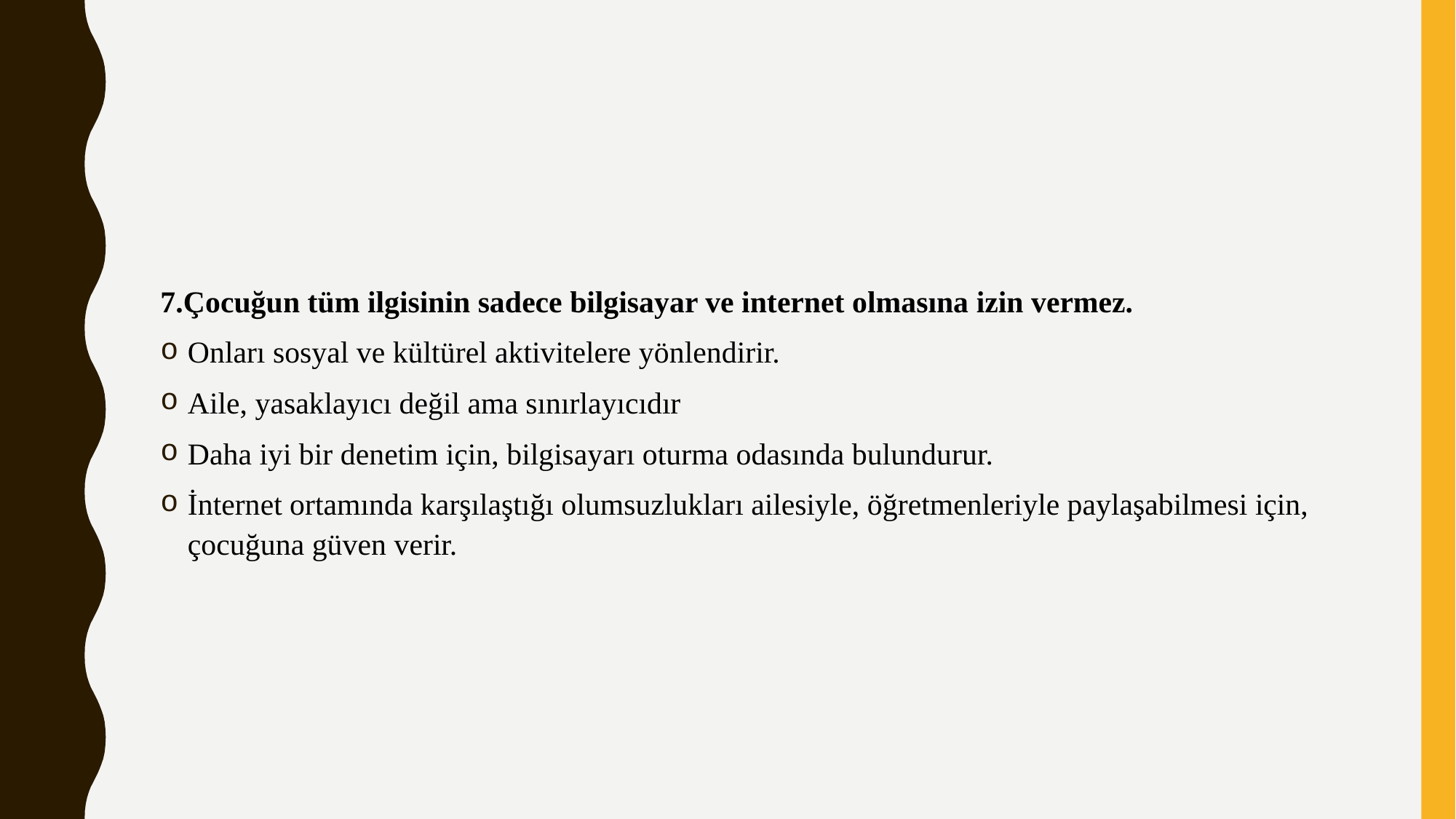

#
7.Çocuğun tüm ilgisinin sadece bilgisayar ve internet olmasına izin vermez.
Onları sosyal ve kültürel aktivitelere yönlendirir.
Aile, yasaklayıcı değil ama sınırlayıcıdır
Daha iyi bir denetim için, bilgisayarı oturma odasında bulundurur.
İnternet ortamında karşılaştığı olumsuzlukları ailesiyle, öğretmenleriyle paylaşabilmesi için, çocuğuna güven verir.